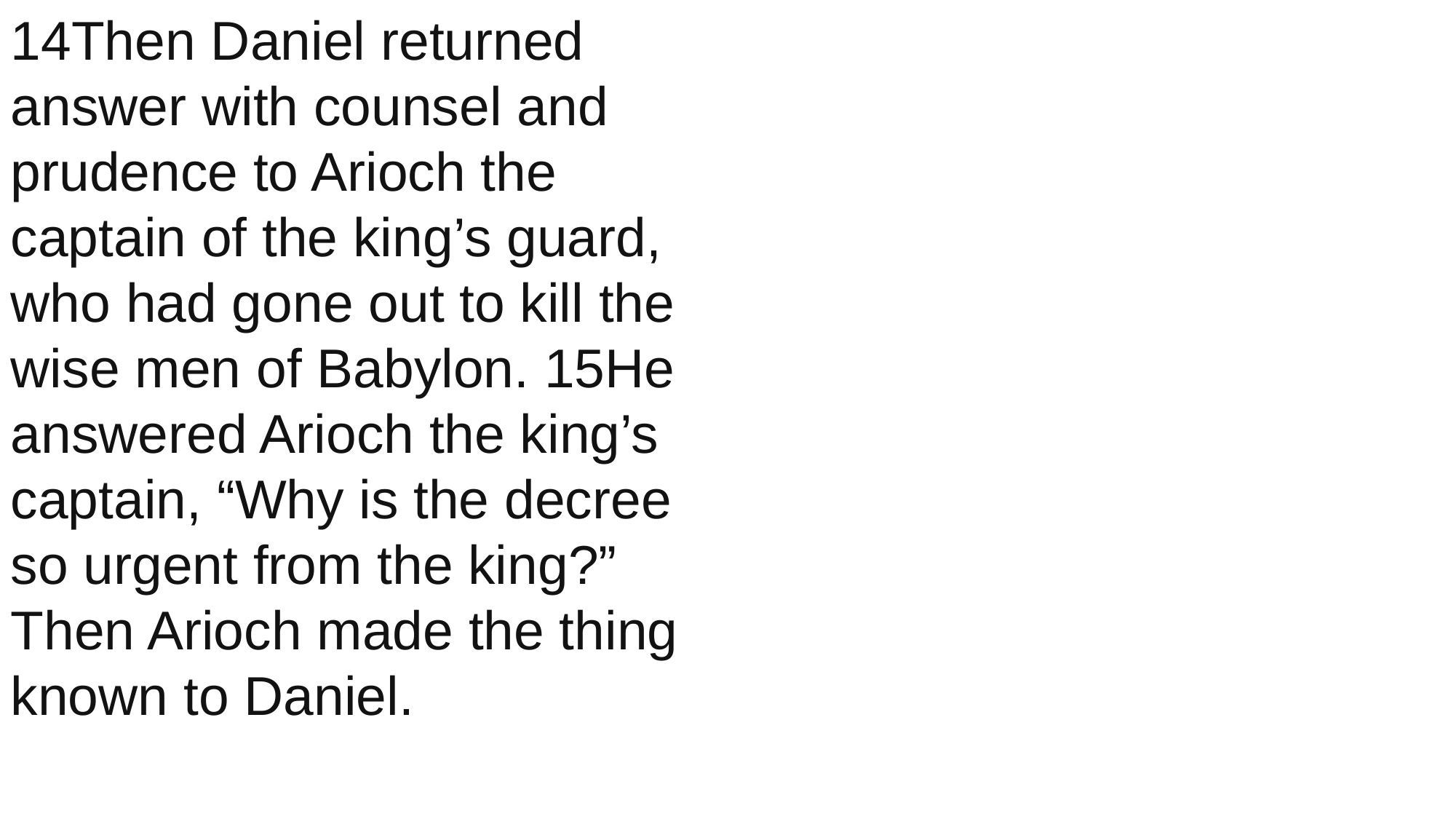

14Then Daniel returned answer with counsel and prudence to Arioch the captain of the king’s guard, who had gone out to kill the wise men of Babylon. 15He answered Arioch the king’s captain, “Why is the decree so urgent from the king?” Then Arioch made the thing known to Daniel.
 John